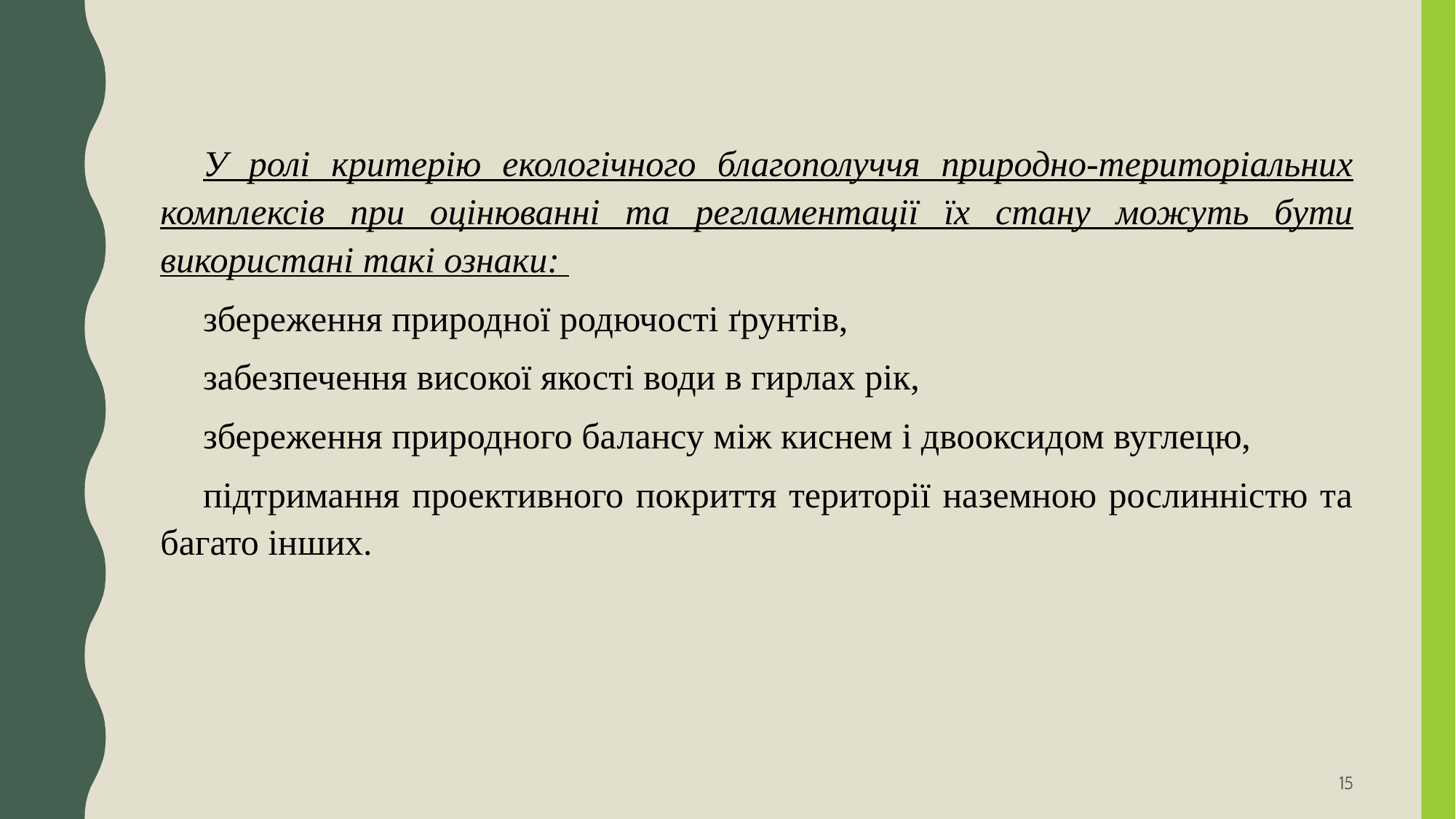

У ролі критерію екологічного благополуччя природно-територіальних комплексів при оцінюванні та регламентації їх стану можуть бути використані такі ознаки:
збереження природної родючості ґрунтів,
забезпечення високої якості води в гирлах рік,
збереження природного балансу між киснем і двооксидом вуглецю,
підтримання проективного покриття території наземною рослинністю та багато інших.

15